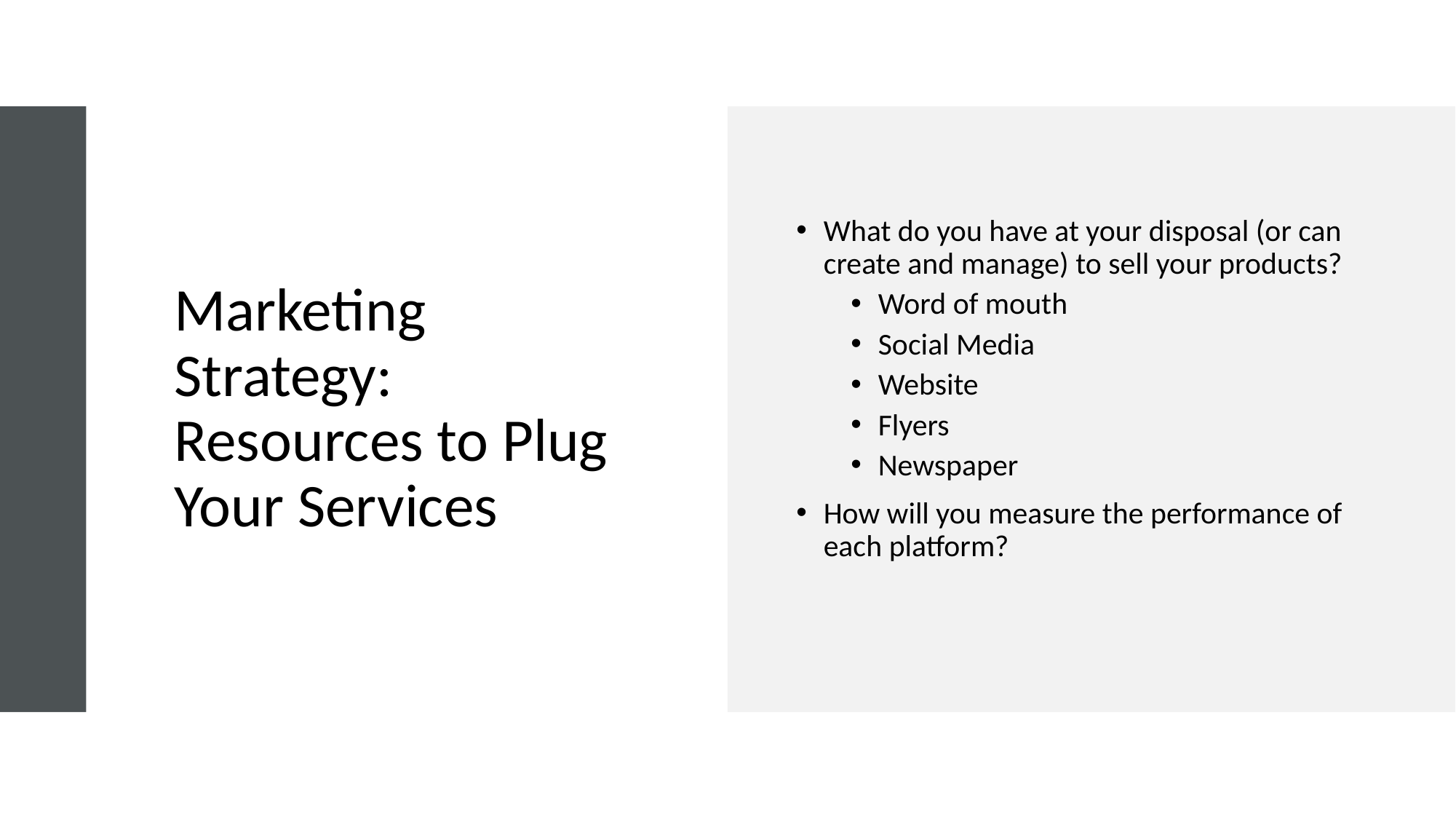

# Marketing Strategy: Resources to Plug Your Services
What do you have at your disposal (or can create and manage) to sell your products?
Word of mouth
Social Media
Website
Flyers
Newspaper
How will you measure the performance of each platform?